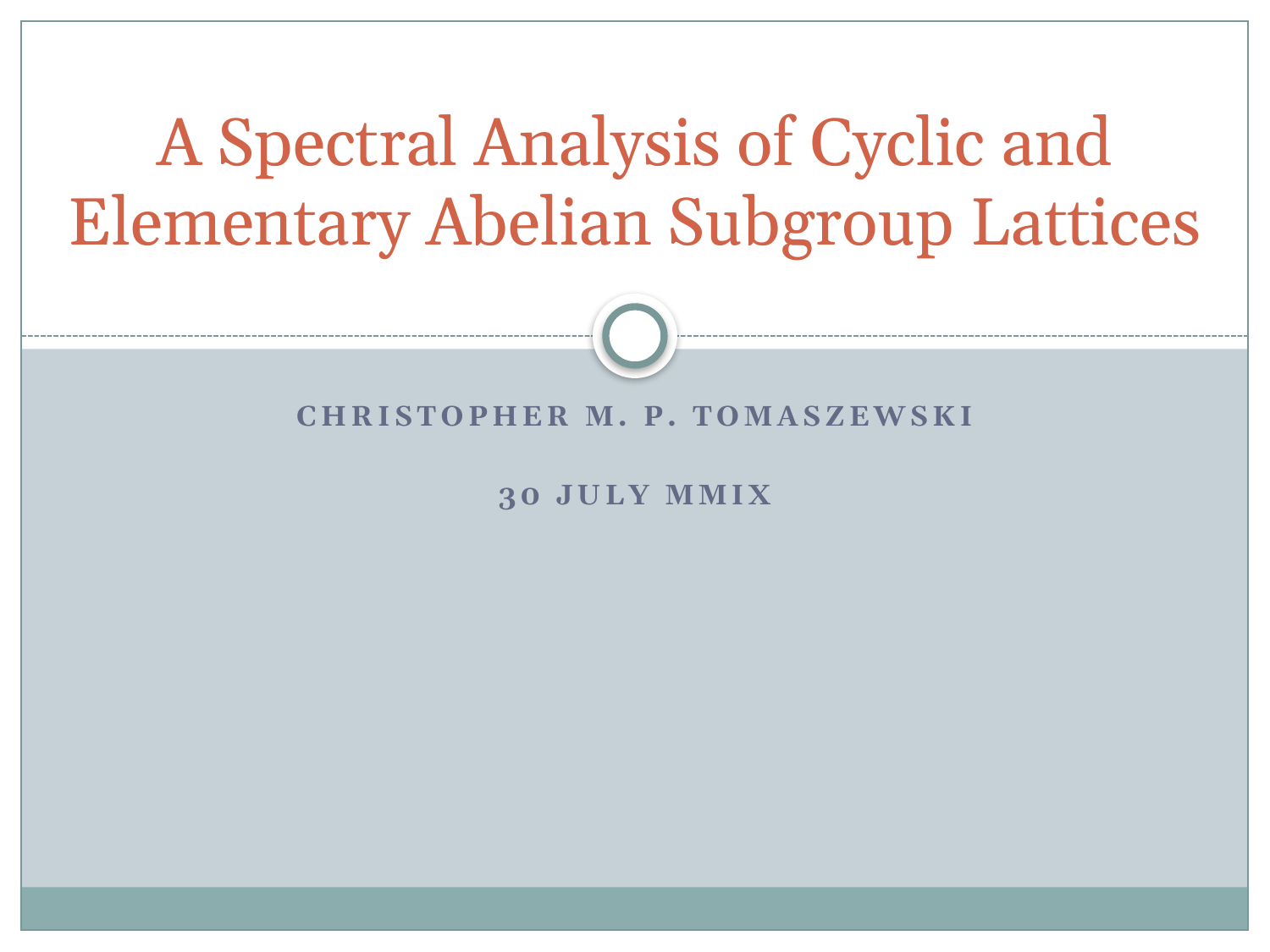

# A Spectral Analysis of Cyclic and Elementary Abelian Subgroup Lattices
Christopher M. P. Tomaszewski

30 july MMIX